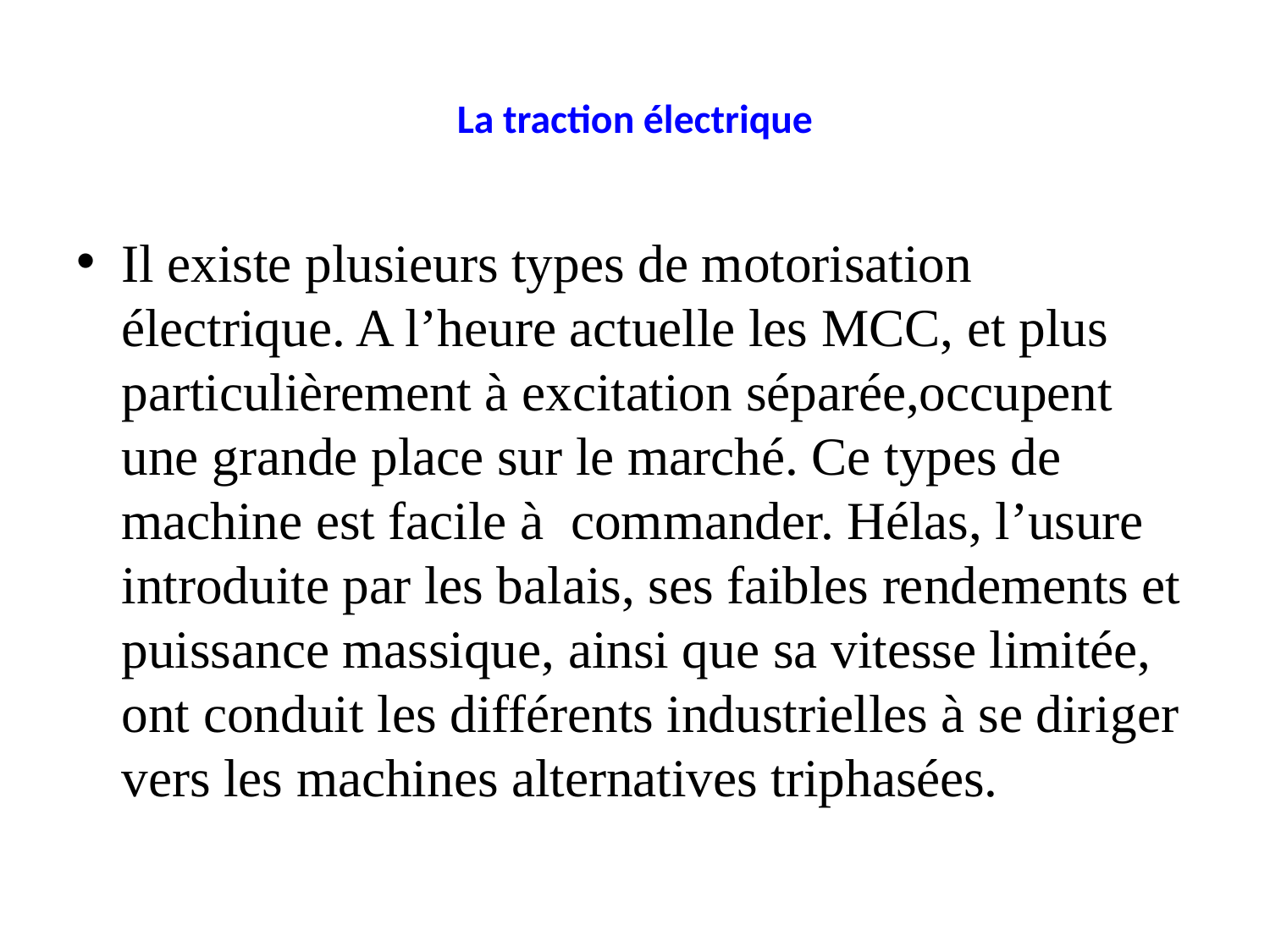

# La traction électrique
Il existe plusieurs types de motorisation électrique. A l’heure actuelle les MCC, et plus particulièrement à excitation séparée,occupent une grande place sur le marché. Ce types de machine est facile à  commander. Hélas, l’usure introduite par les balais, ses faibles rendements et puissance massique, ainsi que sa vitesse limitée, ont conduit les différents industrielles à se diriger vers les machines alternatives triphasées.